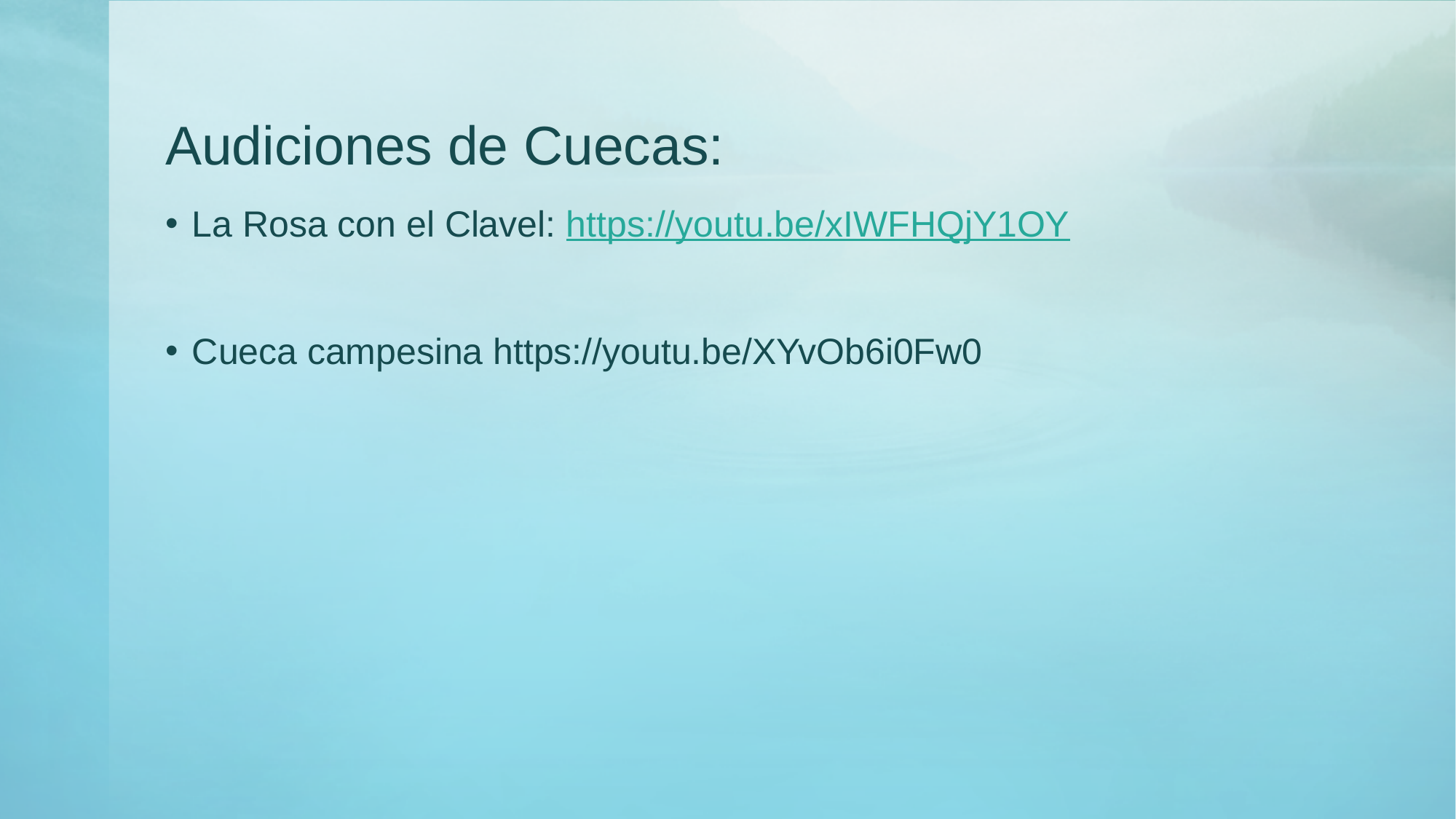

# Audiciones de Cuecas:
La Rosa con el Clavel: https://youtu.be/xIWFHQjY1OY

Cueca campesina https://youtu.be/XYvOb6i0Fw0